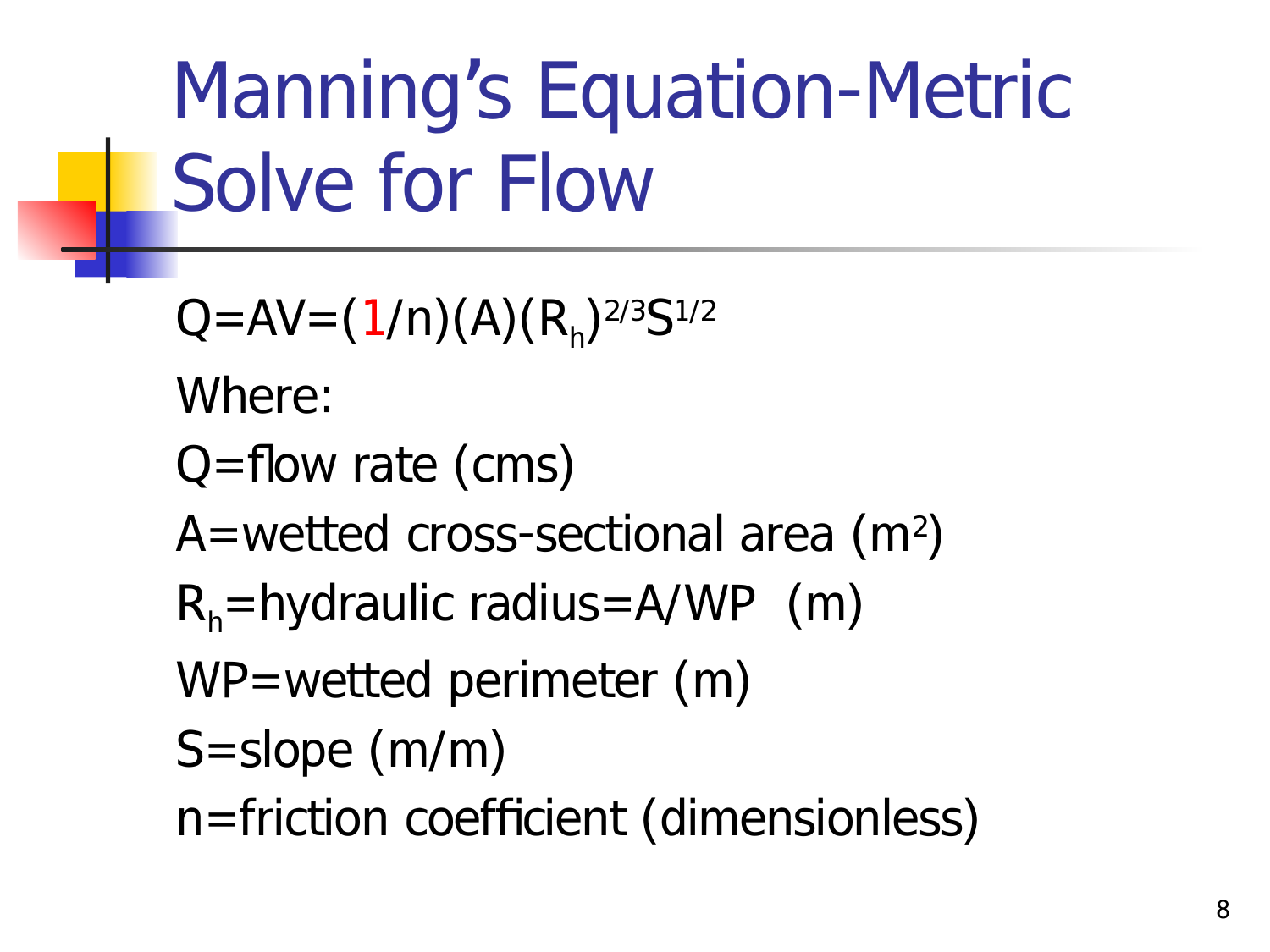

# Manning’s Equation-Metric Solve for Flow
Q=AV=(1/n)(A)(Rh)2/3S1/2
Where:
Q=flow rate (cms)
A=wetted cross-sectional area (m2)
Rh=hydraulic radius=A/WP  (m)
WP=wetted perimeter (m)
S=slope (m/m)
n=friction coefficient (dimensionless)

8